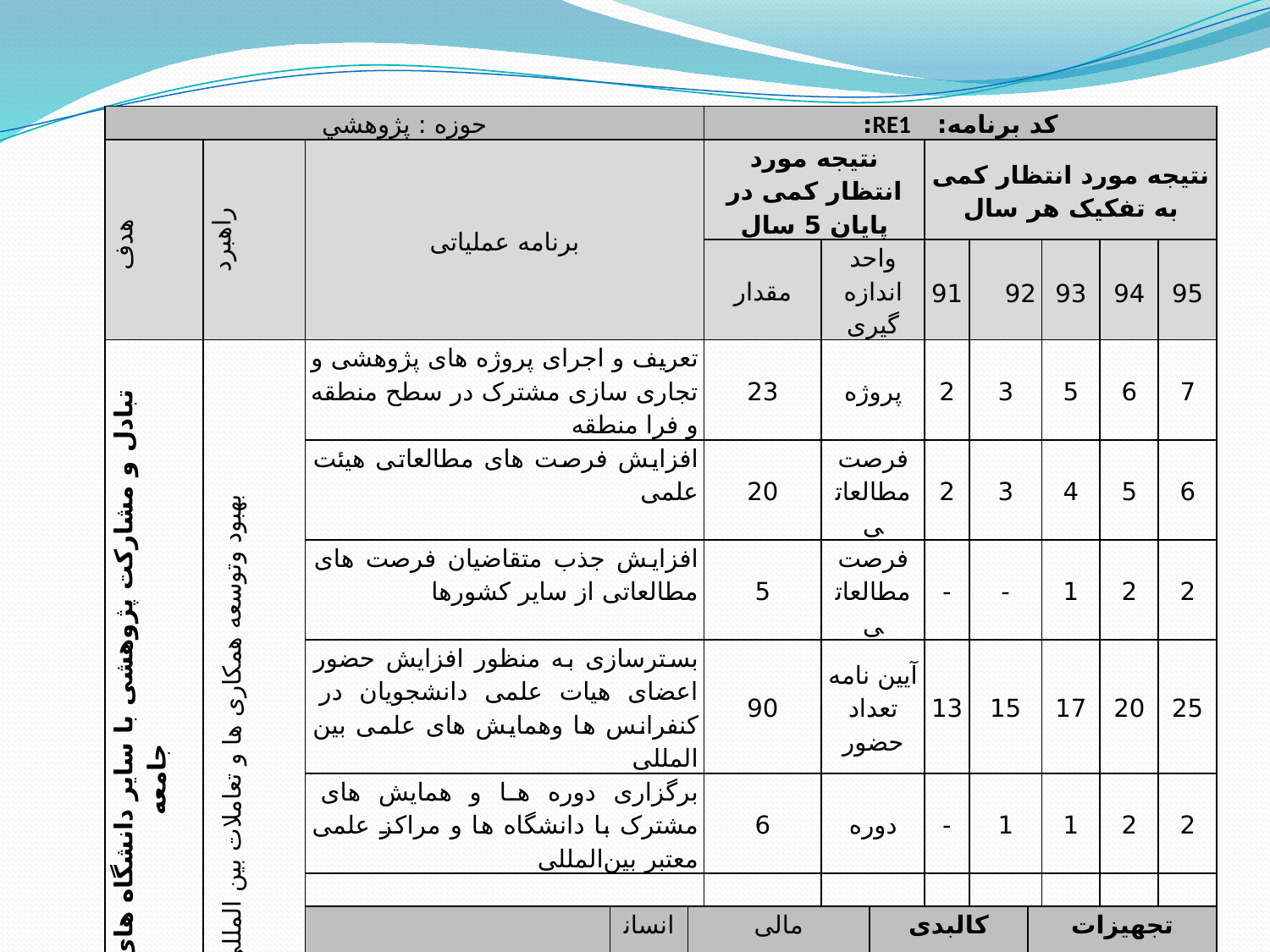

| حوزه : پژوهشي |  |  |  |  | کد برنامه: RE1: |  |  |  |  |  |  |  |  |
| --- | --- | --- | --- | --- | --- | --- | --- | --- | --- | --- | --- | --- | --- |
| هدف | راهبرد | برنامه عملیاتی |  |  | نتیجه مورد انتظار کمی در پایان 5 سال |  |  | نتیجه مورد انتظار کمی به تفکیک هر سال |  |  |  |  |  |
|  |  |  |  |  | مقدار | واحد اندازه گیری |  | 91 | 92 |  | 93 | 94 | 95 |
| تبادل و مشارکت پژوهشی با سایر دانشگاه های داخلی، خارجی و جامعه | بهبود وتوسعه همکاری ها و تعاملات بین المللی دانشگاه | تعریف و اجرای پروژه های پژوهشی و تجاری سازی مشترک در سطح منطقه و فرا منطقه |  |  | 23 | پروژه |  | 2 | 3 |  | 5 | 6 | 7 |
|  |  | افزایش فرصت های مطالعاتی هیئت علمی |  |  | 20 | فرصت مطالعاتی |  | 2 | 3 |  | 4 | 5 | 6 |
|  |  | افزایش جذب متقاضیان فرصت های مطالعاتی از سایر کشورها |  |  | 5 | فرصت مطالعاتی |  | - | - |  | 1 | 2 | 2 |
|  |  | بسترسازی به منظور افزایش حضور اعضای هیات علمی دانشجویان در کنفرانس ها وهمایش های علمی بین المللی |  |  | 90 | آیین نامه تعداد حضور |  | 13 | 15 |  | 17 | 20 | 25 |
|  |  | برگزاری دوره ها و همایش های مشترک با دانشگاه ها و مراکز علمی معتبر بین‌المللی |  |  | 6 | دوره |  | - | 1 |  | 1 | 2 | 2 |
|  |  |  |  |  |  |  |  |  |  |  |  |  |  |
|  |  | منابع مورد نیاز | انسانی | مالی |  |  | کالبدی |  |  | تجهیزات |  |  |  |
|  |  |  |  | دویست میلیارد ریال |  |  |  |  |  |  |  |  |  |
|  |  | مسئول اجرا | مدیر پژوهش و فناوری |  |  |  |  |  |  |  |  |  |  |
|  |  | تاییدکننده | معاون پژوهشی و فناوری |  |  |  |  |  |  |  |  |  |  |